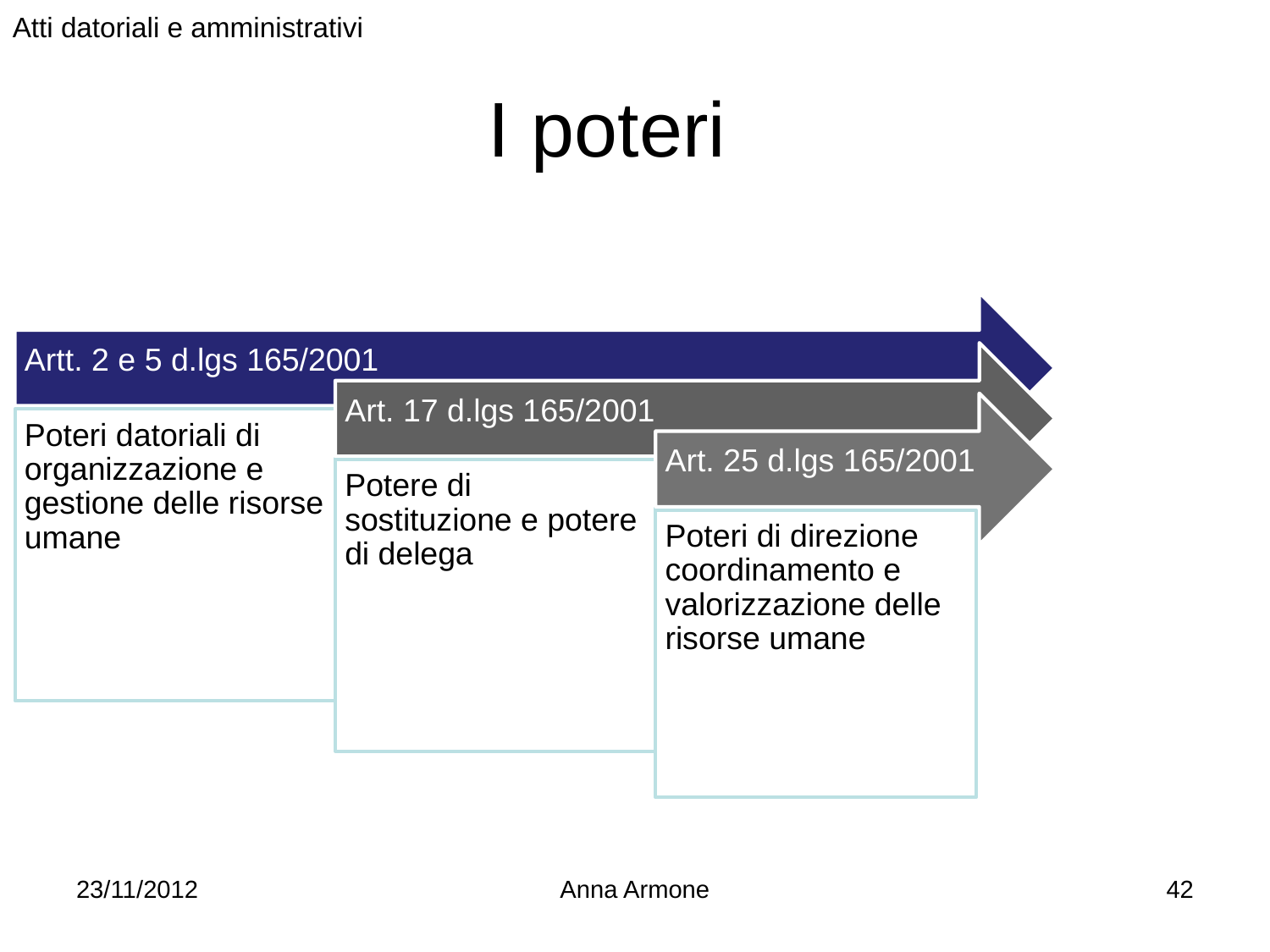

Atti datoriali e amministrativi
# I poteri
Artt. 2 e 5 d.lgs 165/2001
Poteri datoriali di organizzazione e gestione delle risorse umane
Art. 17 d.lgs 165/2001
Potere di sostituzione e potere di delega
Art. 25 d.lgs 165/2001
Poteri di direzione coordinamento e valorizzazione delle risorse umane
23/11/2012
Anna Armone
42